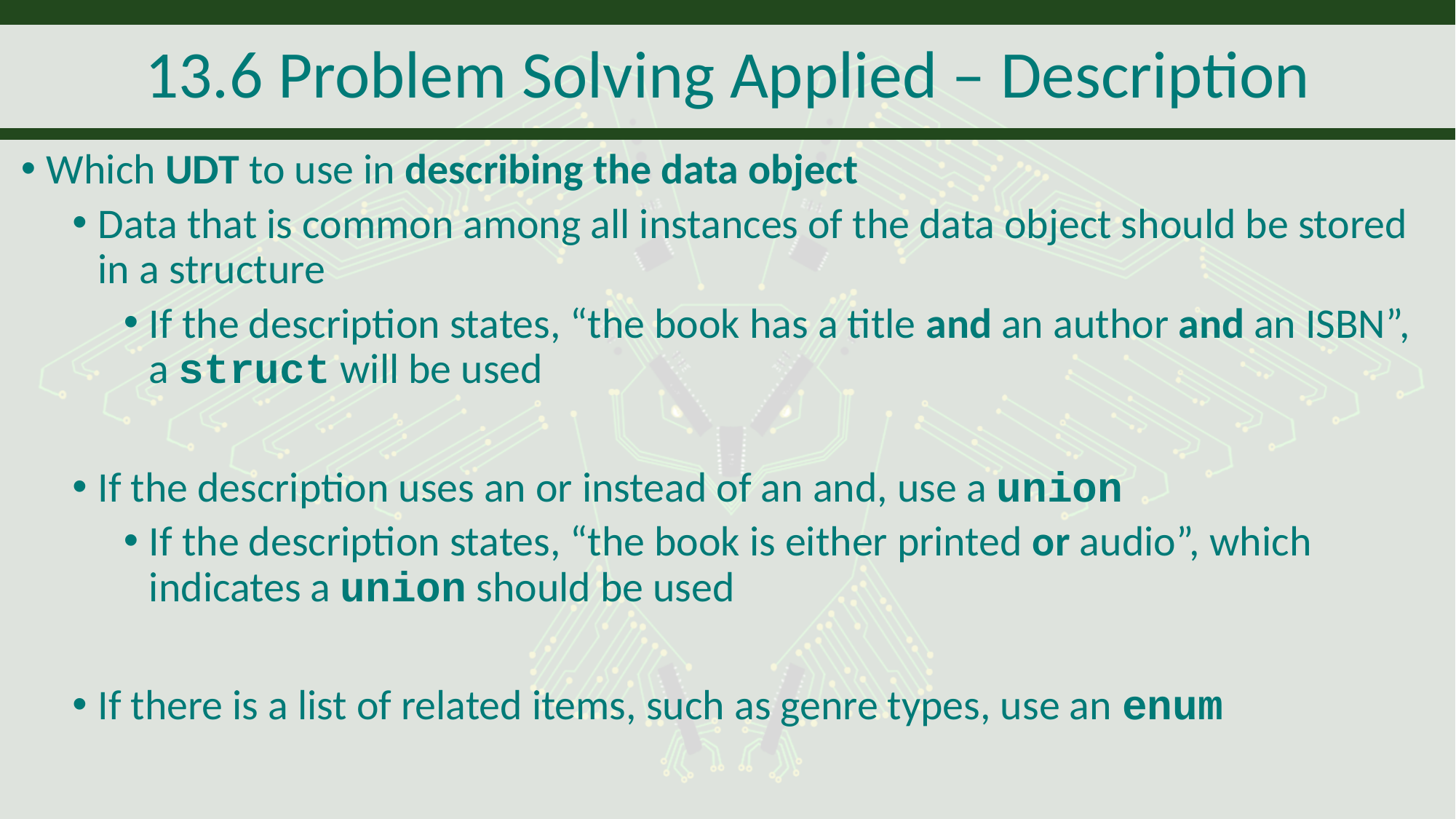

# 13.6 Problem Solving Applied – Description
Which UDT to use in describing the data object
Data that is common among all instances of the data object should be stored in a structure
If the description states, “the book has a title and an author and an ISBN”, a struct will be used

If the description uses an or instead of an and, use a union
If the description states, “the book is either printed or audio”, which indicates a union should be used

If there is a list of related items, such as genre types, use an enum